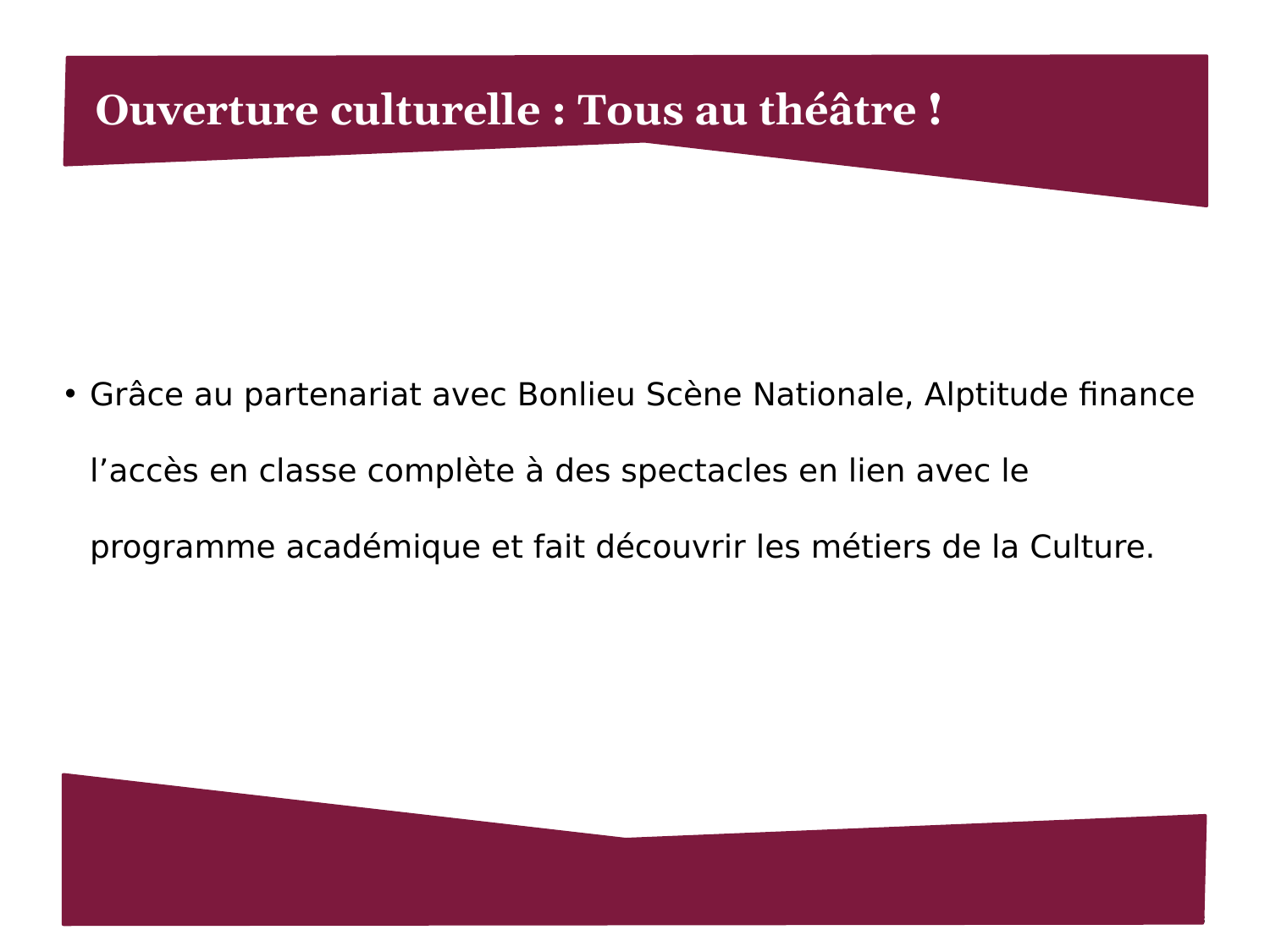

Ouverture culturelle : Tous au théâtre !
Grâce au partenariat avec Bonlieu Scène Nationale, Alptitude finance l’accès en classe complète à des spectacles en lien avec le programme académique et fait découvrir les métiers de la Culture.

8